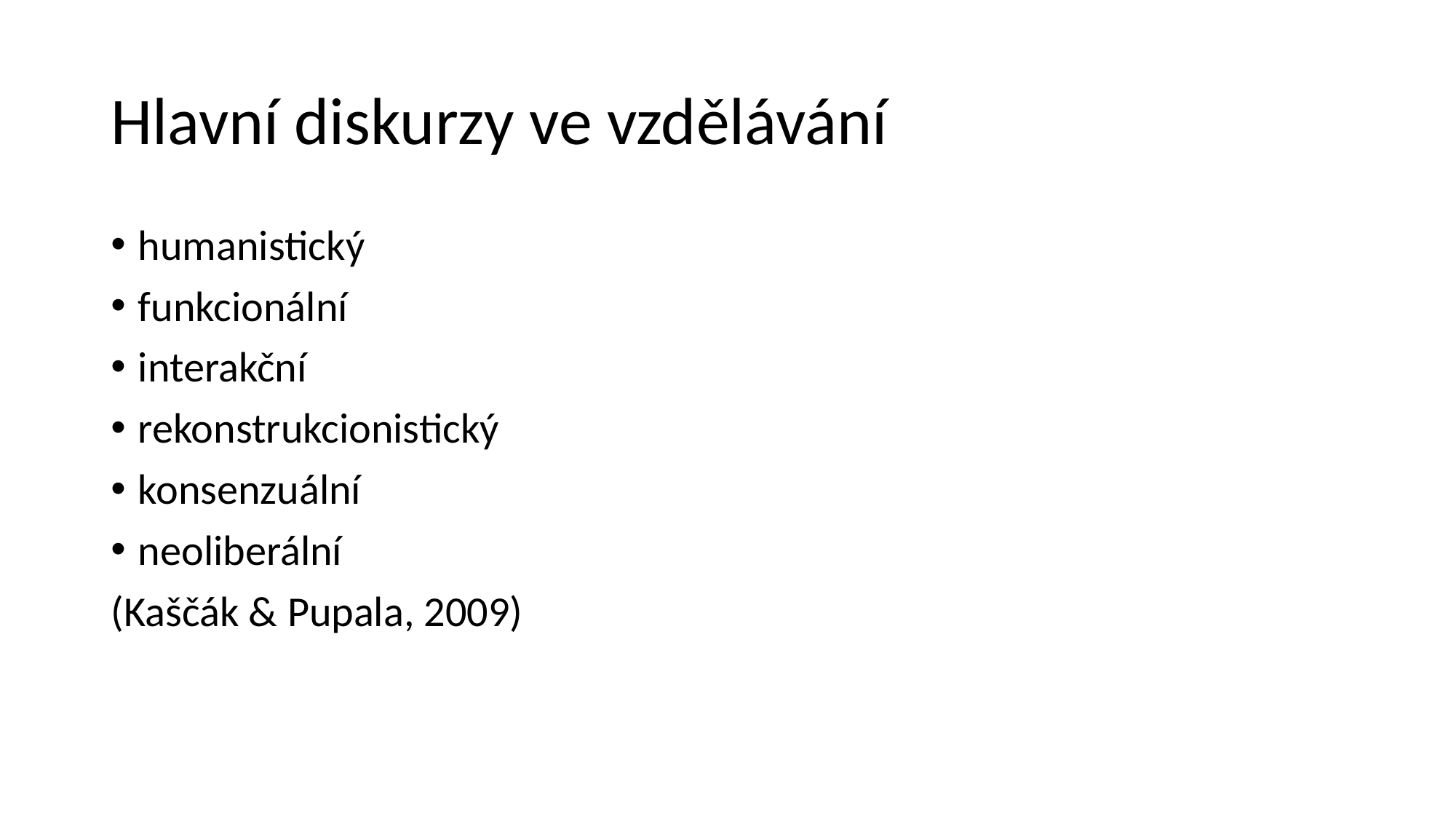

# Hlavní diskurzy ve vzdělávání
humanistický
funkcionální
interakční
rekonstrukcionistický
konsenzuální
neoliberální
(Kaščák & Pupala, 2009)